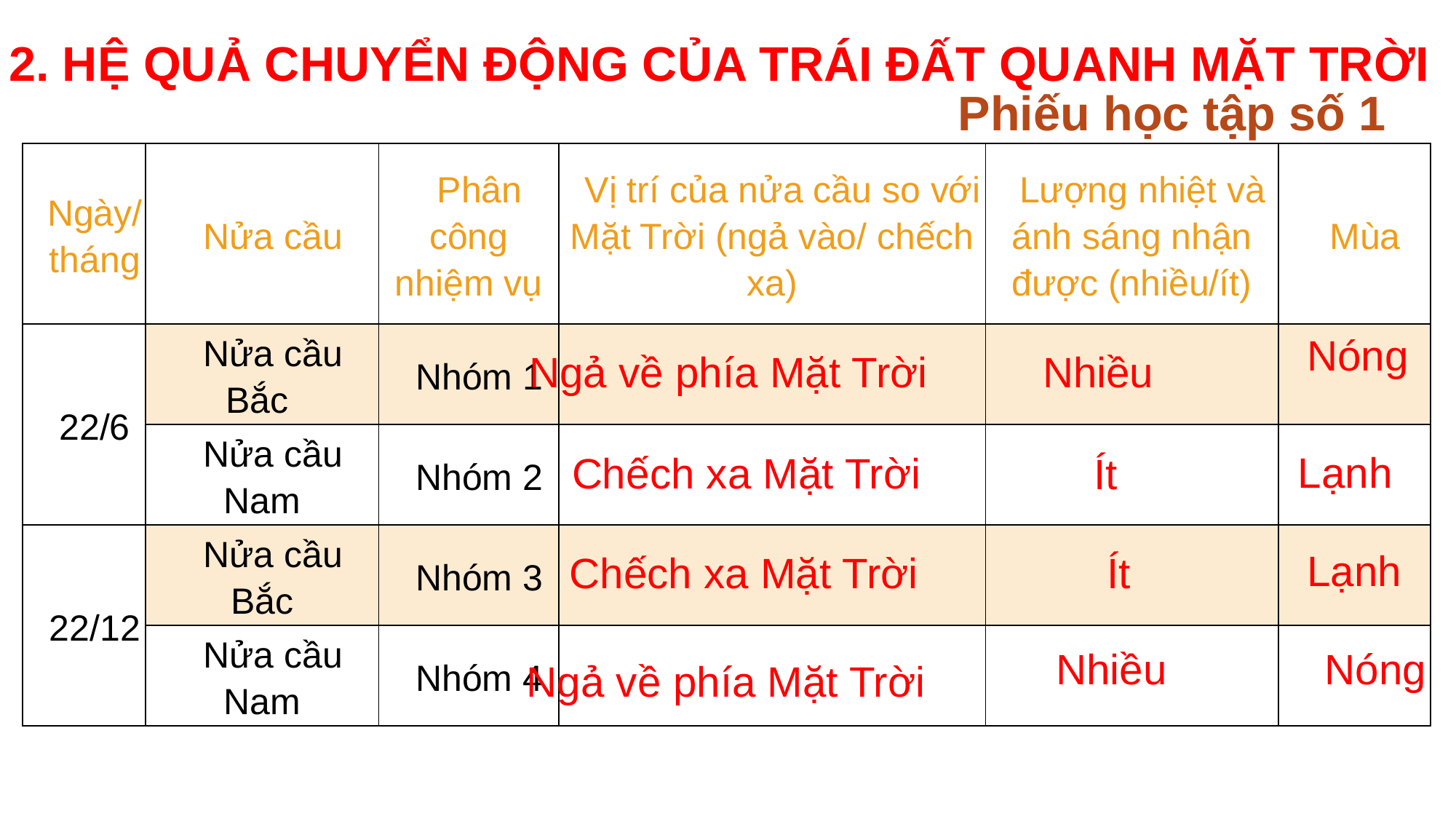

# 2. HỆ QUẢ CHUYỂN ĐỘNG CỦA TRÁI ĐẤT QUANH MẶT TRỜI
Phiếu học tập số 1
| Ngày/ tháng | Nửa cầu | Phân công nhiệm vụ | Vị trí của nửa cầu so với Mặt Trời (ngả vào/ chếch xa) | Lượng nhiệt và ánh sáng nhận được (nhiều/ít) | Mùa |
| --- | --- | --- | --- | --- | --- |
| 22/6 | Nửa cầu Bắc | Nhóm 1 |  |  |  |
|  | Nửa cầu Nam | Nhóm 2 |  |  |  |
| 22/12 | Nửa cầu Bắc | Nhóm 3 |  |  |  |
|  | Nửa cầu Nam | Nhóm 4 |  |  |  |
Nóng
Nhiều
Ngả về phía Mặt Trời
Lạnh
Chếch xa Mặt Trời
Ít
Lạnh
Chếch xa Mặt Trời
Ít
Nhiều
Nóng
Ngả về phía Mặt Trời